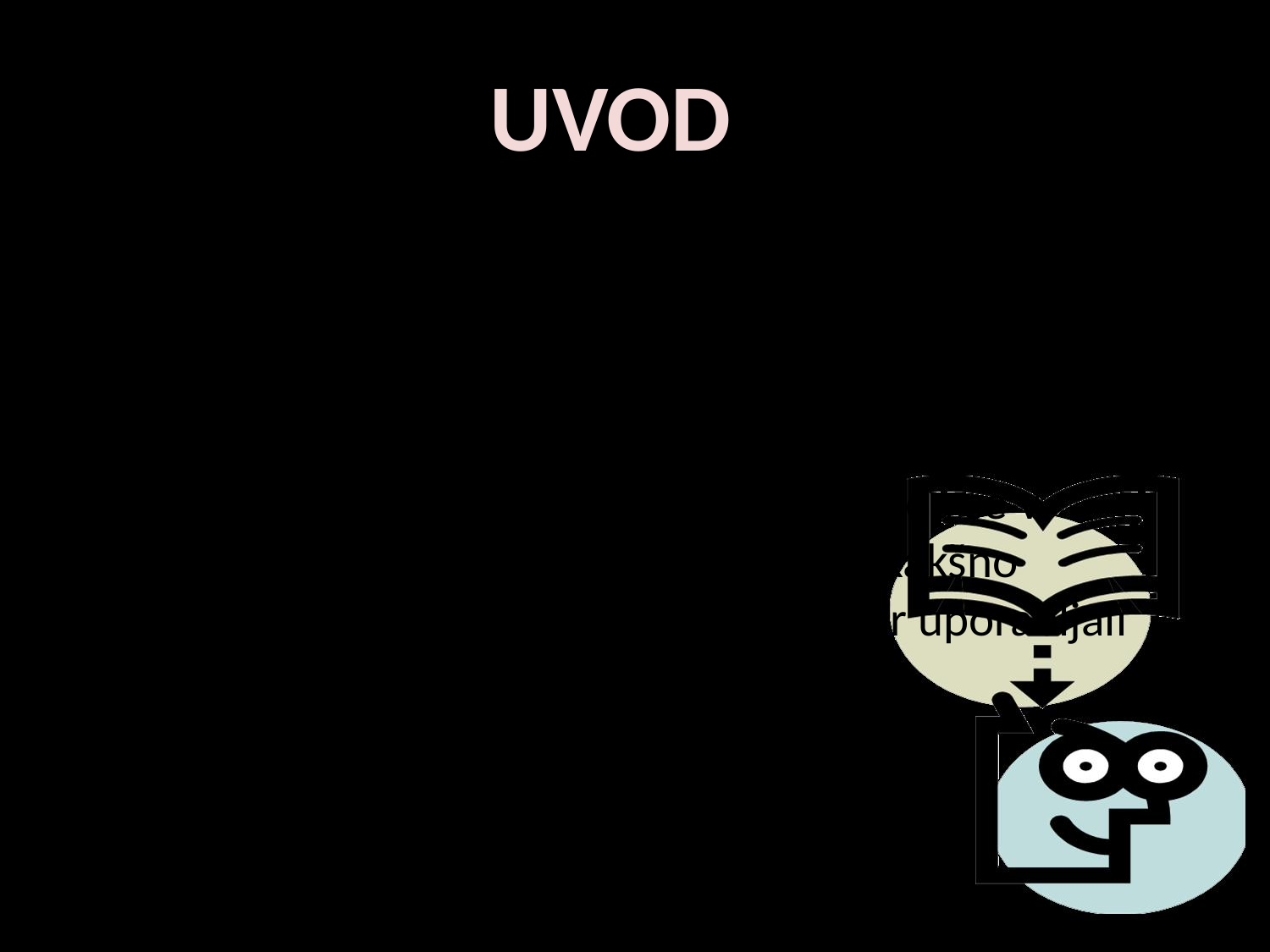

UVOD
Rad plavaš?
Vsakdo pozna vonj po kloru, ki ga začutimo, ko vstopimo v bazen. Tega vonja se navzamejo naši lasje, kopalke in koža. Zaradi klora v vodi nas lahko pečejo oči. To snov dajejo v                       bazen, da se v bazenski vodi ne                     okužimo s kakšno boleznijo, včasih                         pa so klor uporabljali kot strupen plin.
    Na srečo ga je v bazenih tako malo, da
    nam ne more škoditi